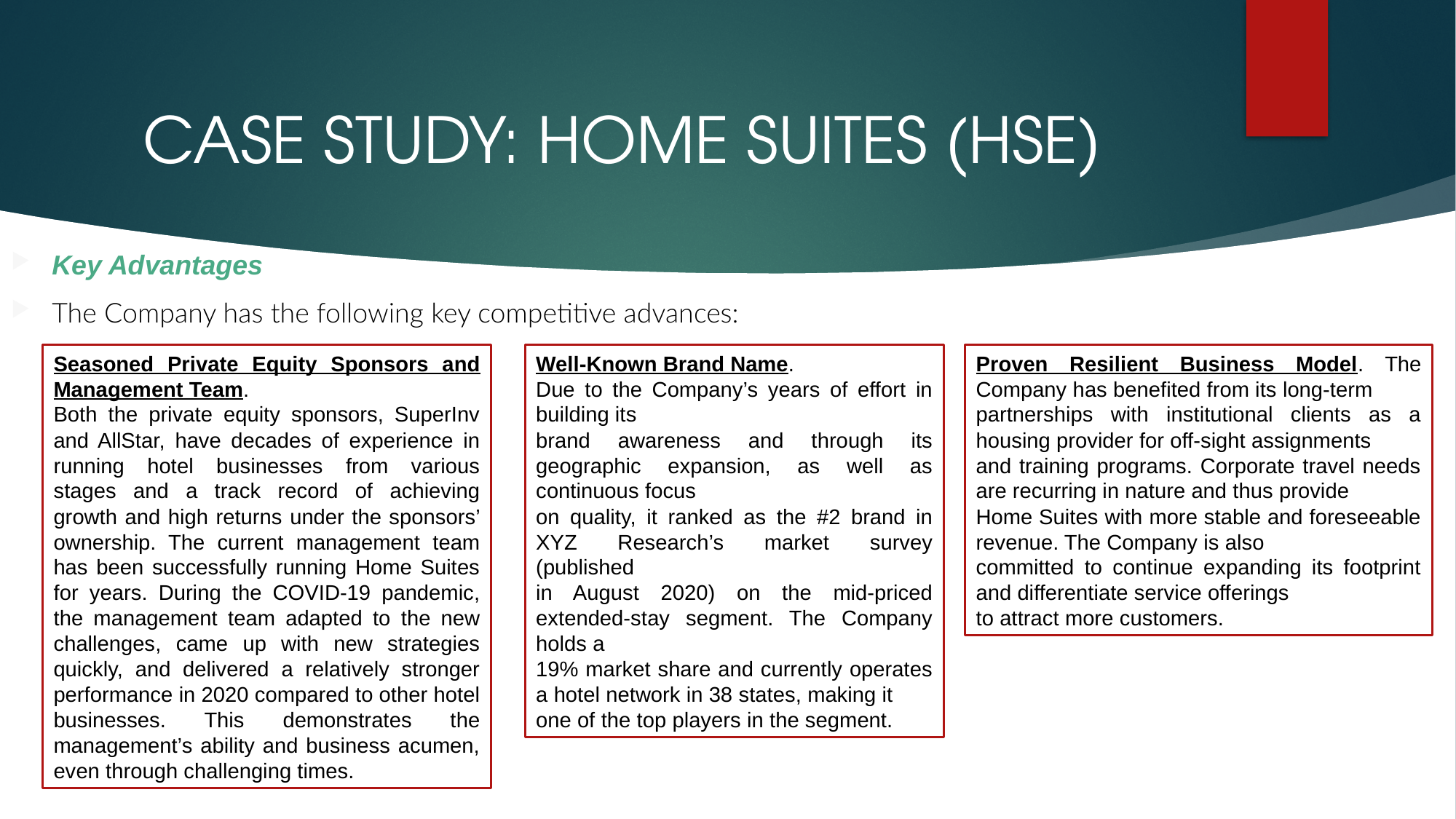

# CASE STUDY: HOME SUITES (HSE)

Key Advantages
The Company has the following key competitive advances:

Seasoned Private Equity Sponsors and Management Team.
Both the private equity sponsors, SuperInv and AllStar, have decades of experience in running hotel businesses from various stages and a track record of achieving growth and high returns under the sponsors’ ownership. The current management team has been successfully running Home Suites for years. During the COVID-19 pandemic, the management team adapted to the new challenges, came up with new strategies quickly, and delivered a relatively stronger performance in 2020 compared to other hotel businesses. This demonstrates the management’s ability and business acumen, even through challenging times.
Well-Known Brand Name.
Due to the Company’s years of effort in building its
brand awareness and through its geographic expansion, as well as continuous focus
on quality, it ranked as the #2 brand in XYZ Research’s market survey (published
in August 2020) on the mid-priced extended-stay segment. The Company holds a
19% market share and currently operates a hotel network in 38 states, making it
one of the top players in the segment.
Proven Resilient Business Model. The Company has benefited from its long-term
partnerships with institutional clients as a housing provider for off-sight assignments
and training programs. Corporate travel needs are recurring in nature and thus provide
Home Suites with more stable and foreseeable revenue. The Company is also
committed to continue expanding its footprint and differentiate service offerings
to attract more customers.